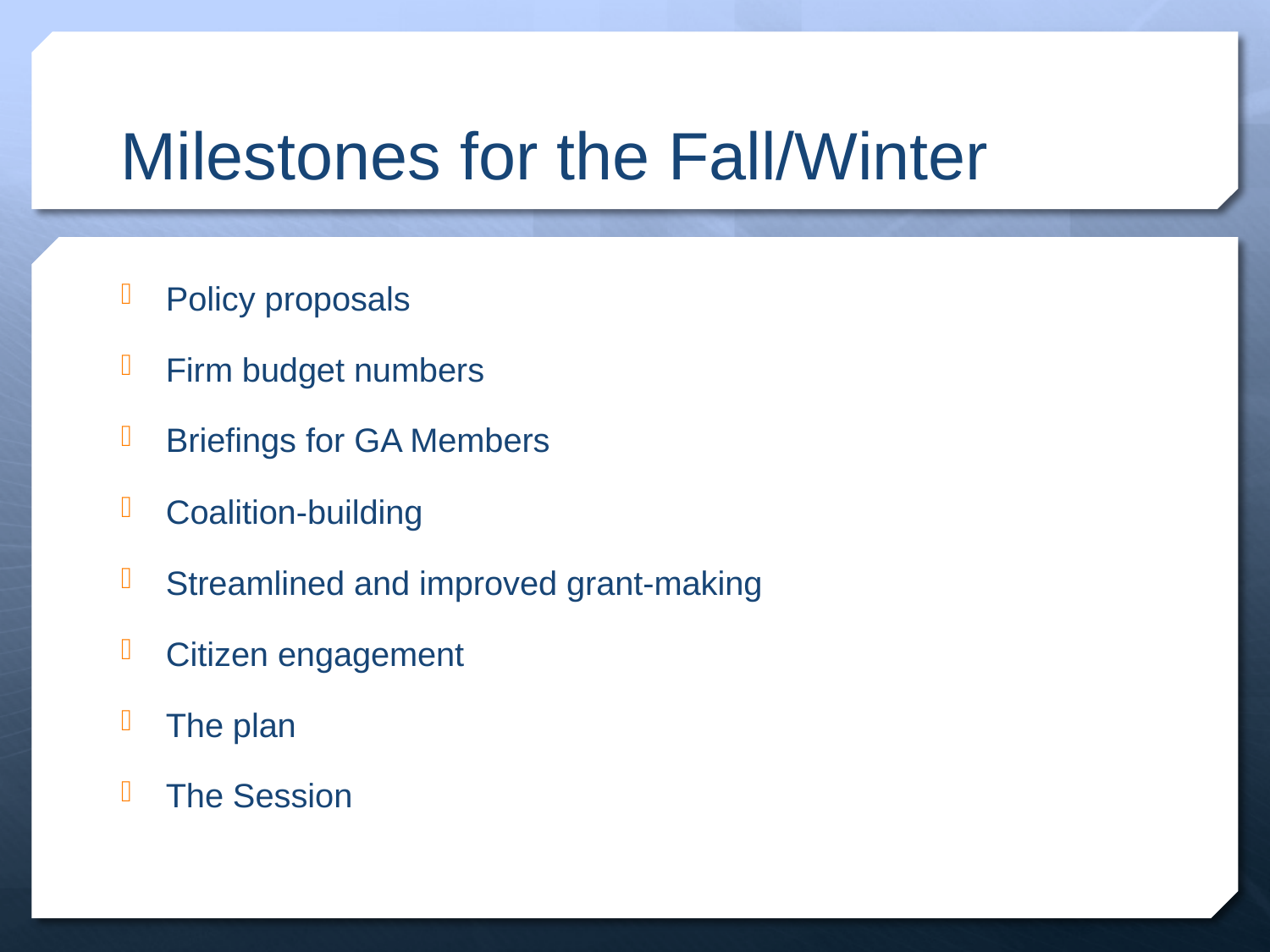

# Milestones for the Fall/Winter
Policy proposals
Firm budget numbers
Briefings for GA Members
Coalition-building
Streamlined and improved grant-making
Citizen engagement
The plan
The Session